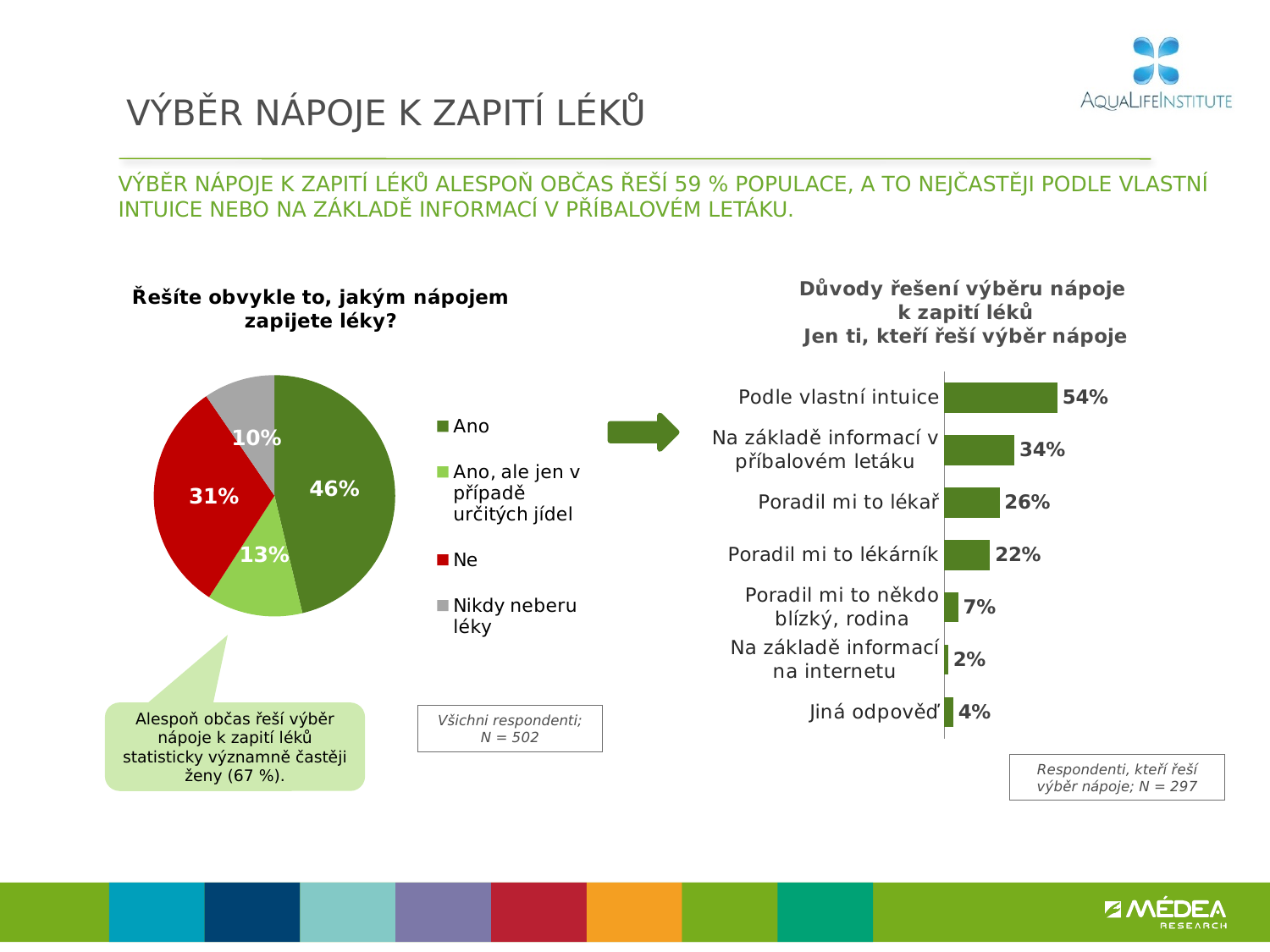

# VÝBĚR NÁPOJE K ZAPITÍ LÉKŮ
Výběr nápoje k zapití léků alespoň občas řeší 59 % populace, a to nejčastěji podle vlastní intuice nebo na základě informací v příbalovém letáku.

### Chart: Řešíte obvykle to, jakým nápojem zapijete léky?

| Category | Prodej |
|---|---|
| Ano | 0.46279940404525827 |
| Ano, ale jen v případě určitých jídel | 0.1283621760685974 |
| Ne | 0.3132806015705394 |
| Nikdy neberu léky | 0.09555781831560442 |

### Chart: Důvody řešení výběru nápoje k zapití léků
Jen ti, kteří řeší výběr nápoje

| Category | Sloupec2 |
|---|---|
| Podle vlastní intuice | 0.542729137505315 |
| Na základě informací v příbalovém letáku | 0.33675493580042476 |
| Poradil mi to lékař | 0.26439261124654395 |
| Poradil mi to lékárník | 0.21928373426432113 |
| Poradil mi to někdo blízký, rodina | 0.06663748003045401 |
| Na základě informací na internetu | 0.018512755363904076 |
| Jiná odpověď | 0.043398202896979814 |
Alespoň občas řeší výběr nápoje k zapití léků statisticky významně častěji ženy (67 %).
Všichni respondenti; N = 502
Respondenti, kteří řeší výběr nápoje; N = 297